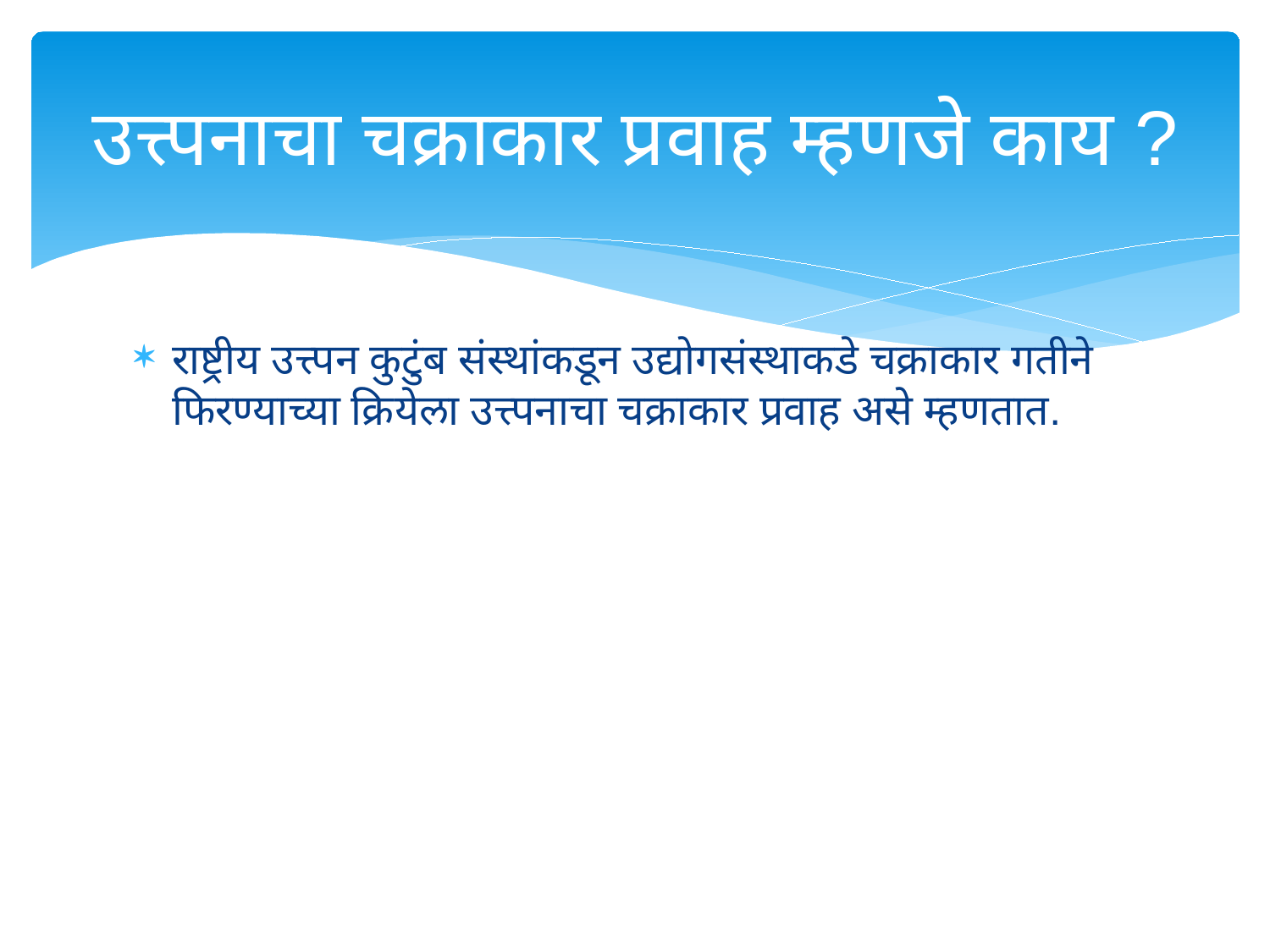

# उत्त्पनाचा चक्राकार प्रवाह म्हणजे काय ?
राष्ट्रीय उत्त्पन कुटुंब संस्थांकडून उद्योगसंस्थाकडे चक्राकार गतीने फिरण्याच्या क्रियेला उत्त्पनाचा चक्राकार प्रवाह असे म्हणतात.